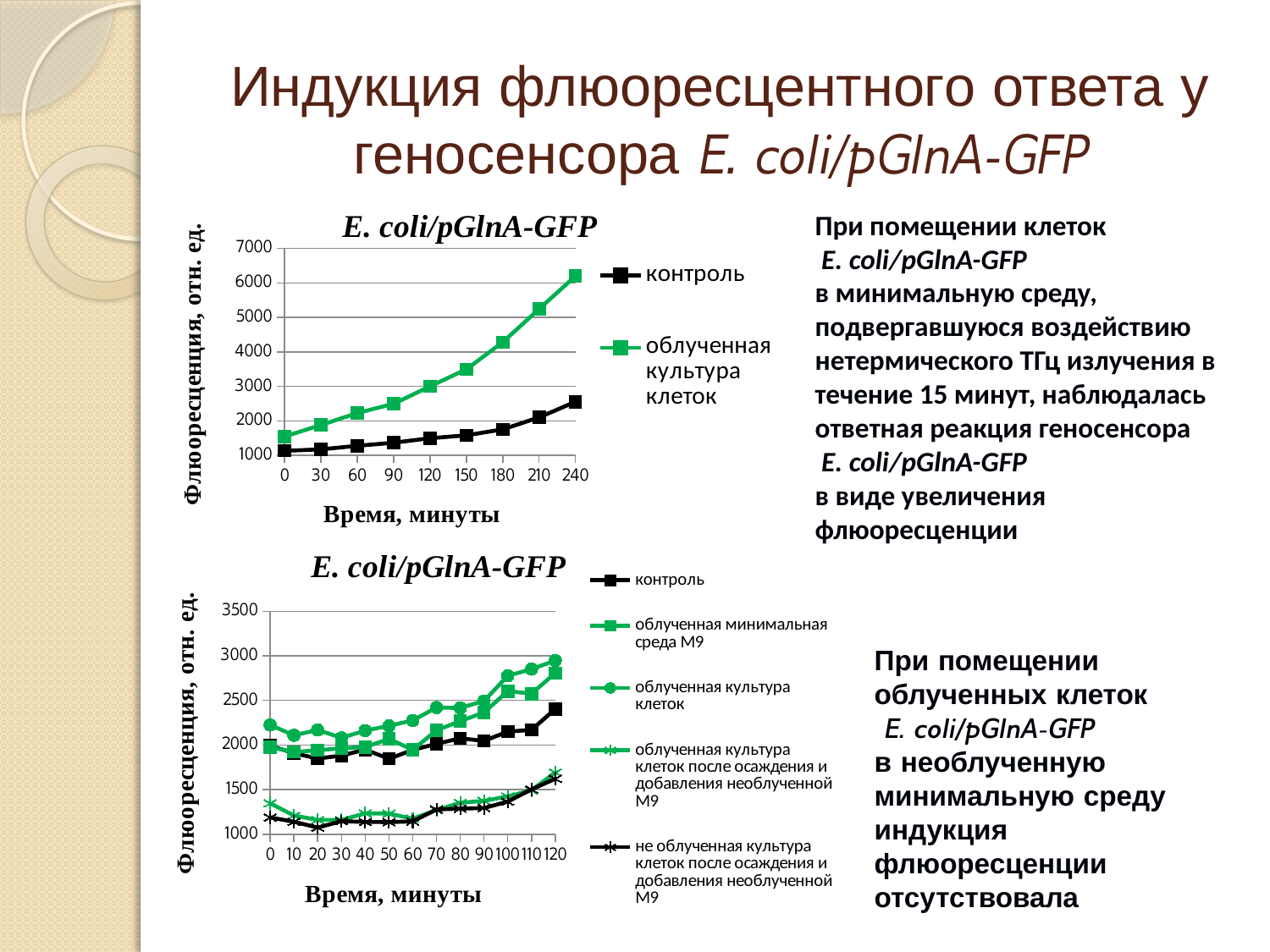

# Индукция флюоресцентного ответа у геносенсора E. coli/pGlnA-GFP

### Chart: E. coli/pGlnA-GFP

| Category | контроль | облученная культура клеток |
|---|---|---|
| 0 | 1133.0 | 1547.0 |
| 30 | 1175.0 | 1880.0 |
| 60 | 1278.0 | 2227.0 |
| 90 | 1367.0 | 2495.0 |
| 120 | 1497.0 | 3001.0 |
| 150 | 1581.0 | 3497.0 |
| 180 | 1754.0 | 4283.0 |
| 210 | 2102.0 | 5246.0 |
| 240 | 2555.0 | 6197.0 |
При помещении клеток
 E. coli/pGlnA-GFP
в минимальную среду, подвергавшуюся воздействию нетермического ТГц излучения в течение 15 минут, наблюдалась ответная реакция геносенсора
 E. coli/pGlnA-GFP
в виде увеличения флюоресценции

### Chart: E. coli/pGlnA-GFP

| Category | контроль | облученная минимальная среда М9 | облученная культура клеток | облученная культура клеток после осаждения и добавления необлученной М9 | не облученная культура клеток после осаждения и добавления необлученной М9 |
|---|---|---|---|---|---|
| 0 | 1992.0 | 1975.0 | 2224.0 | 1346.0 | 1188.0 |
| 10 | 1907.5 | 1921.0 | 2109.0 | 1209.0 | 1139.0 |
| 20 | 1848.0 | 1941.0 | 2169.0 | 1160.0 | 1074.0 |
| 30 | 1881.5 | 1963.0 | 2080.0 | 1160.0 | 1146.0 |
| 40 | 1947.5 | 1977.0 | 2162.0 | 1234.0 | 1137.0 |
| 50 | 1845.5 | 2068.0 | 2215.0 | 1231.0 | 1136.0 |
| 60 | 1944.0 | 1946.0 | 2276.0 | 1174.0 | 1143.0 |
| 70 | 2013.0 | 2165.0 | 2420.0 | 1270.0 | 1278.0 |
| 80 | 2074.5 | 2268.0 | 2416.0 | 1352.0 | 1286.0 |
| 90 | 2045.5 | 2365.0 | 2494.0 | 1374.0 | 1294.0 |
| 100 | 2149.5 | 2604.0 | 2776.0 | 1423.0 | 1365.0 |
| 110 | 2170.0 | 2576.0 | 2851.0 | 1492.0 | 1503.0 |
| 120 | 2404.0 | 2807.0 | 2947.0 | 1692.0 | 1621.0 |
При помещении облученных клеток
 E. coli/pGlnA-GFP
в необлученную минимальную среду индукция флюоресценции отсутствовала